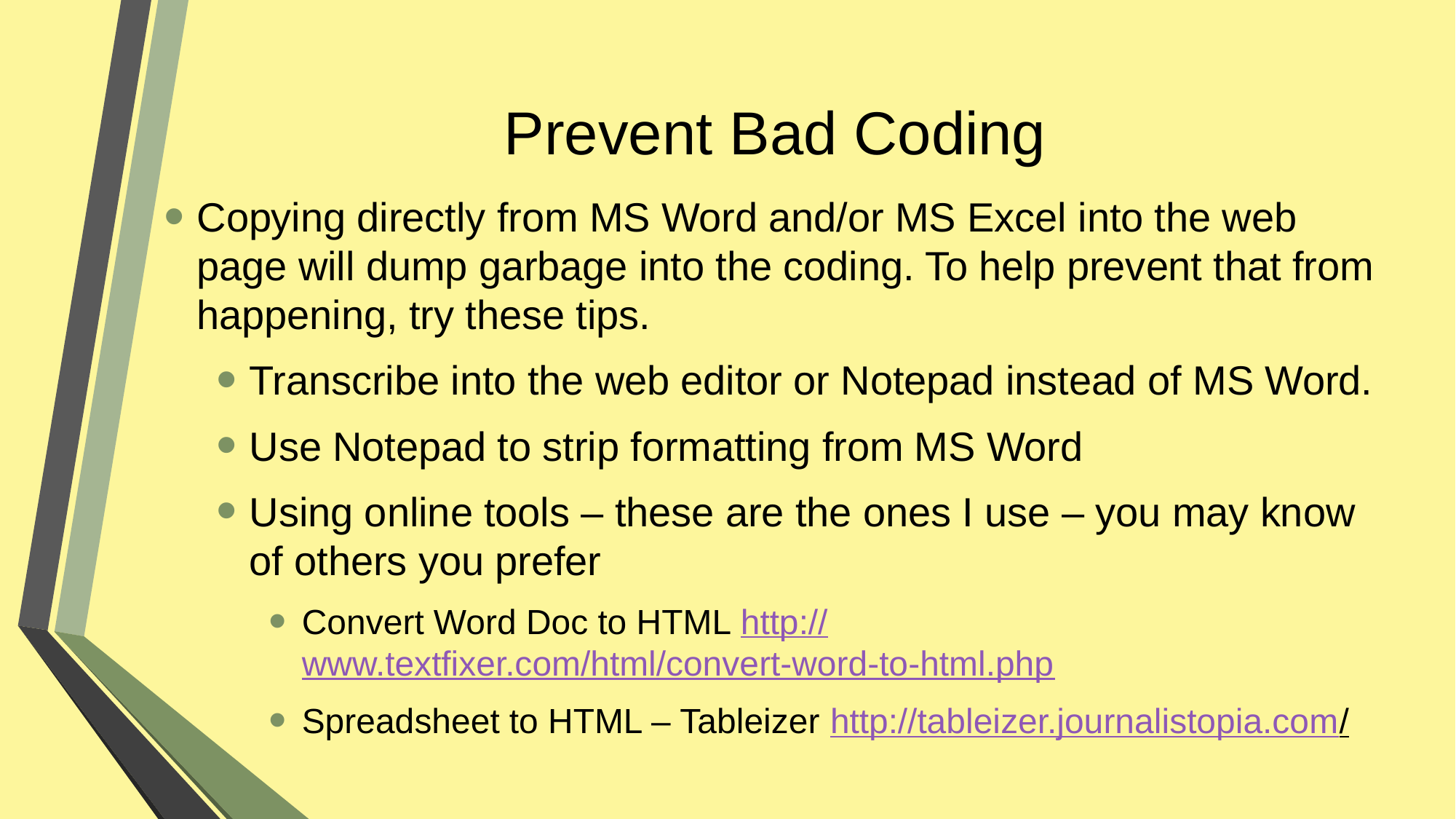

# Prevent Bad Coding
Copying directly from MS Word and/or MS Excel into the web page will dump garbage into the coding. To help prevent that from happening, try these tips.
Transcribe into the web editor or Notepad instead of MS Word.
Use Notepad to strip formatting from MS Word
Using online tools – these are the ones I use – you may know of others you prefer
Convert Word Doc to HTML http://www.textfixer.com/html/convert-word-to-html.php
Spreadsheet to HTML – Tableizer http://tableizer.journalistopia.com/